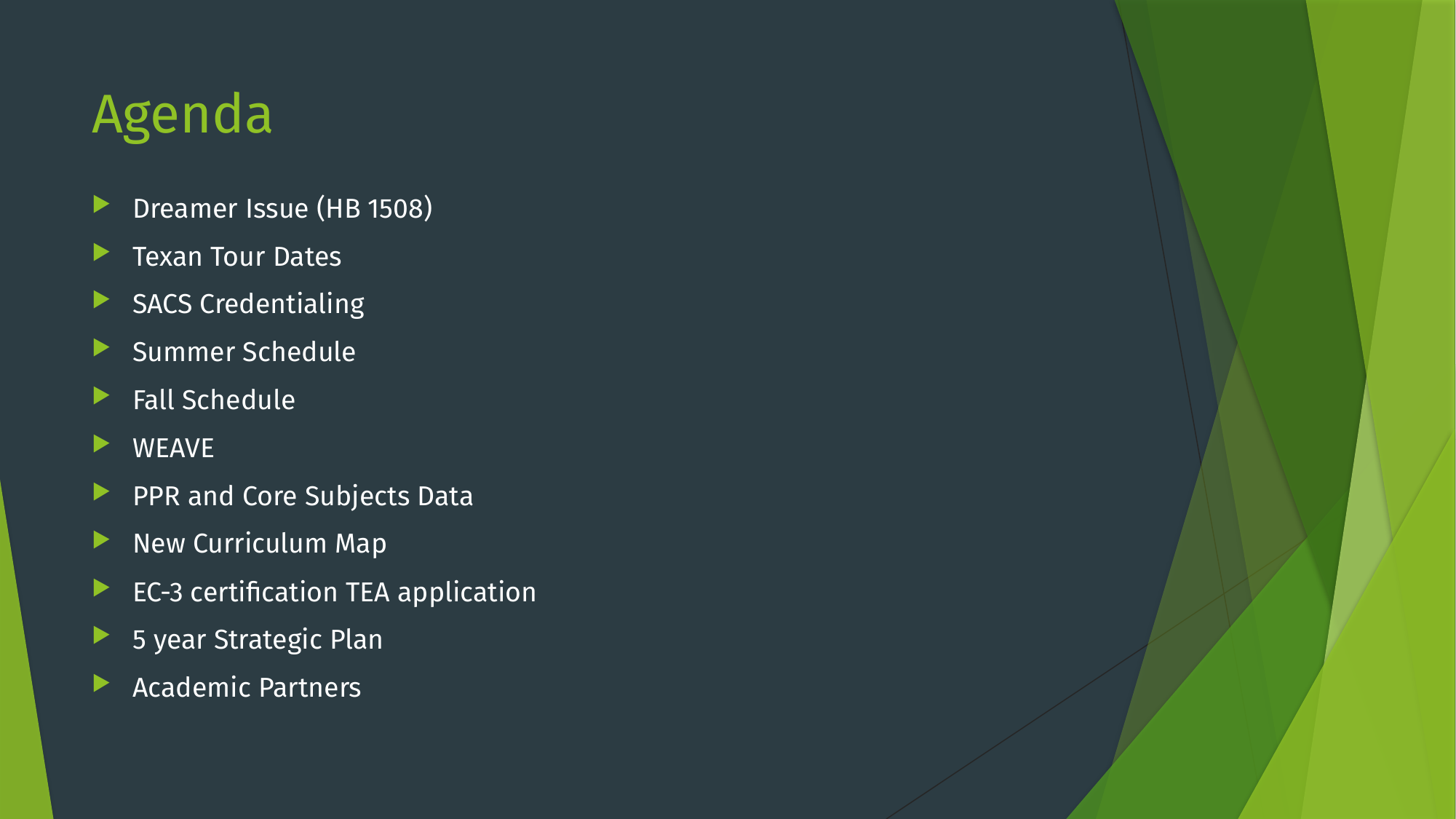

# Agenda
Dreamer Issue (HB 1508)
Texan Tour Dates
SACS Credentialing
Summer Schedule
Fall Schedule
WEAVE
PPR and Core Subjects Data
New Curriculum Map
EC-3 certification TEA application
5 year Strategic Plan
Academic Partners